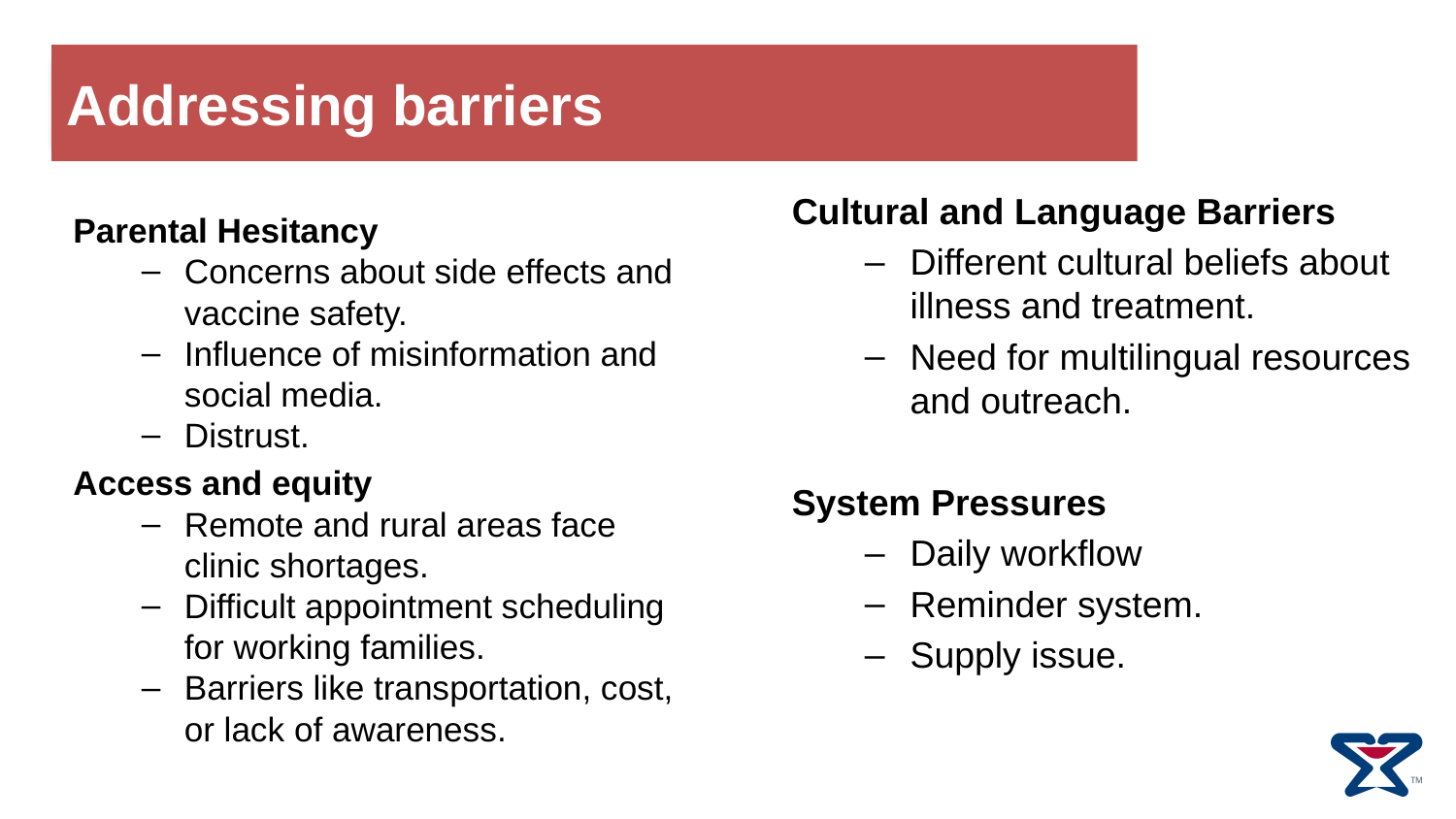

Addressing barriers

Cultural and Language Barriers
Different cultural beliefs about illness and treatment.
Need for multilingual resources and outreach.

System Pressures
Daily workflow
Reminder system.
Supply issue.
Parental Hesitancy
Concerns about side effects and vaccine safety.
Influence of misinformation and social media.
Distrust.
Access and equity
Remote and rural areas face clinic shortages.
Difficult appointment scheduling for working families.
Barriers like transportation, cost, or lack of awareness.